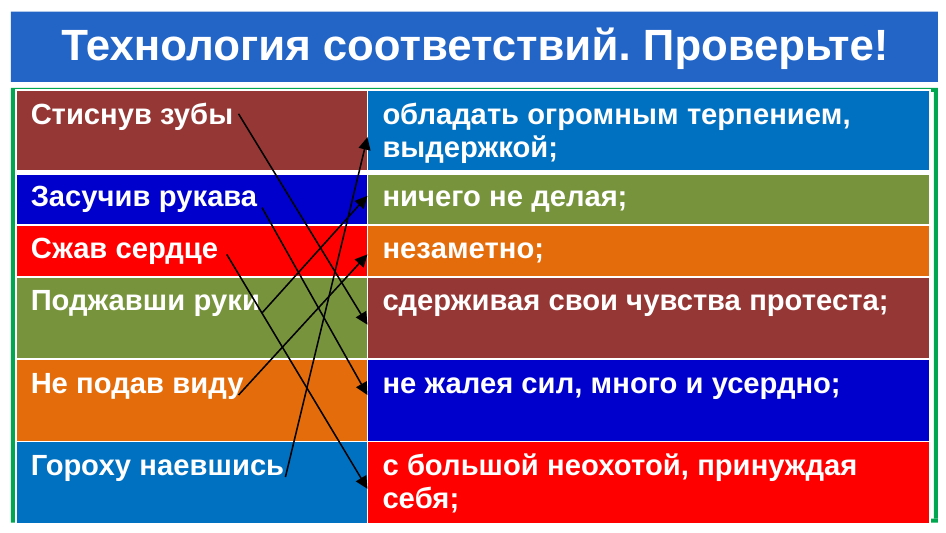

# Технология соответствий. Проверьте!
| Стиснув зубы | обладать огромным терпением, выдержкой; |
| --- | --- |
| Засучив рукава | ничего не делая; |
| Сжав сердце | незаметно; |
| Поджавши руки | сдерживая свои чувства протеста; |
| Не подав виду | не жалея сил, много и усердно; |
| Гороху наевшись | с большой неохотой, принуждая себя; |